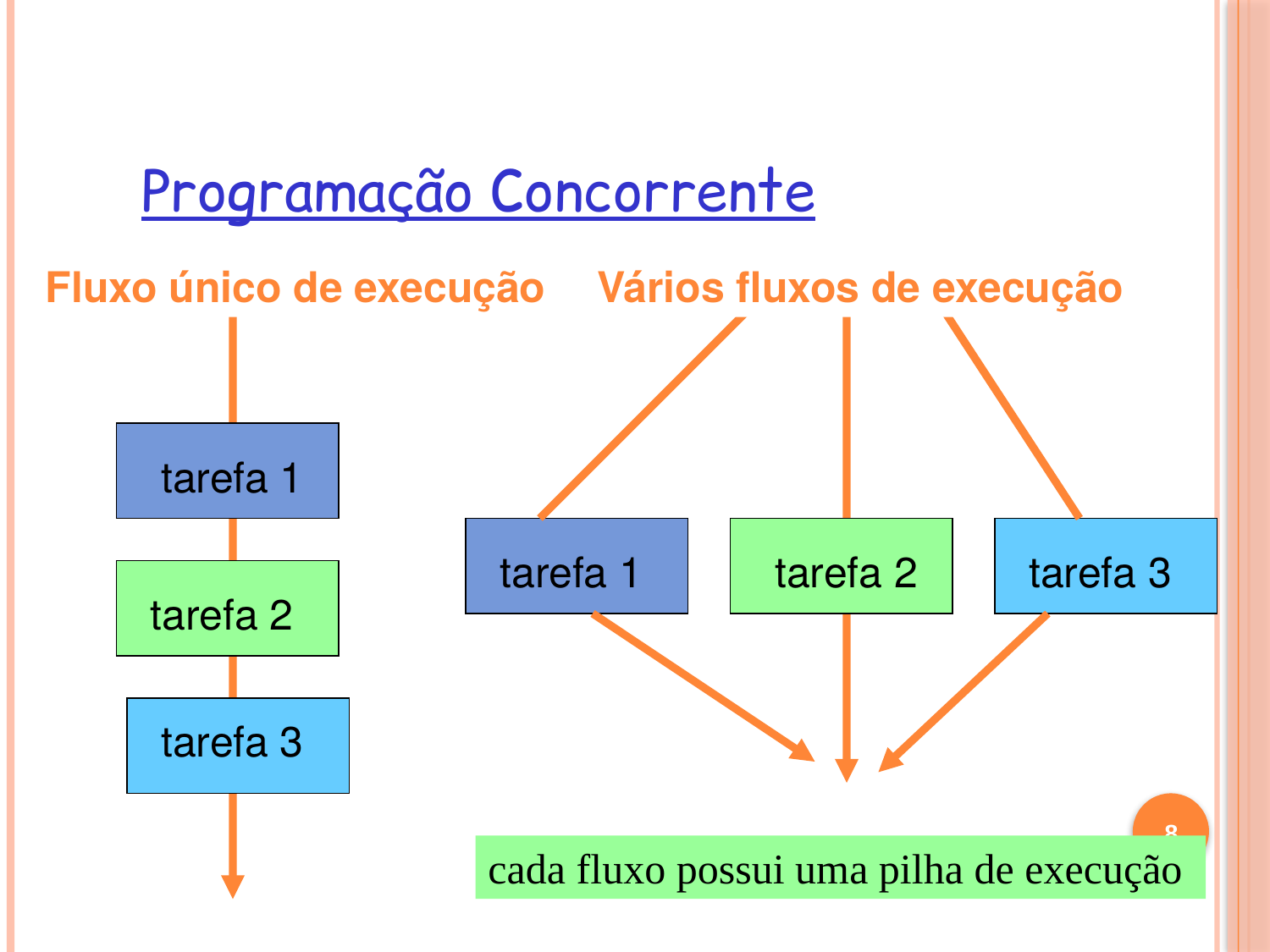

Programação Concorrente

Fluxo único de execução
Vários fluxos de execução

tarefa 1

tarefa 1
tarefa 2
tarefa 3

tarefa 2

tarefa 3
8
cada fluxo possui uma pilha de execução